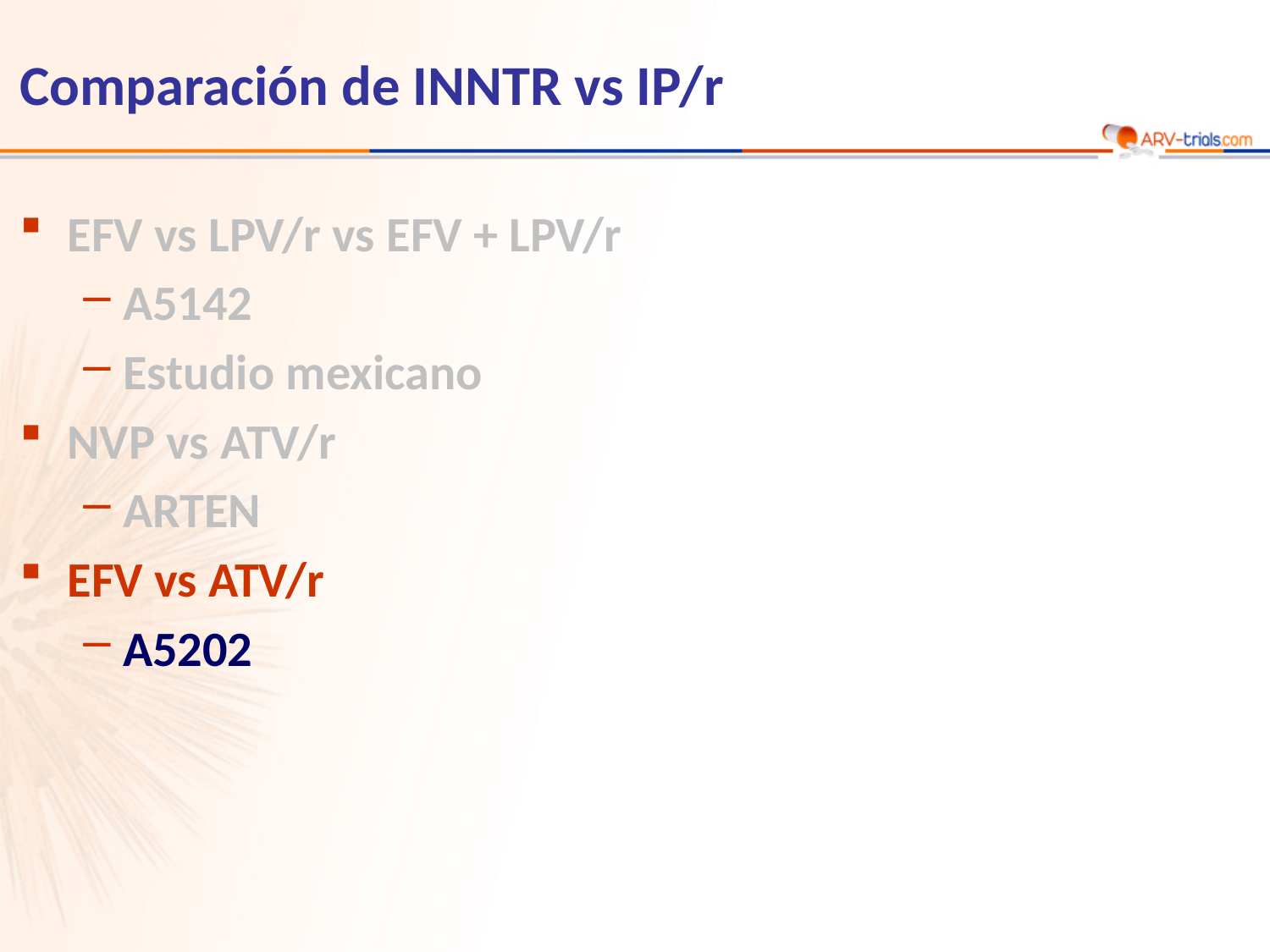

# Comparación de INNTR vs IP/r
EFV vs LPV/r vs EFV + LPV/r
A5142
Estudio mexicano
NVP vs ATV/r
ARTEN
EFV vs ATV/r
A5202